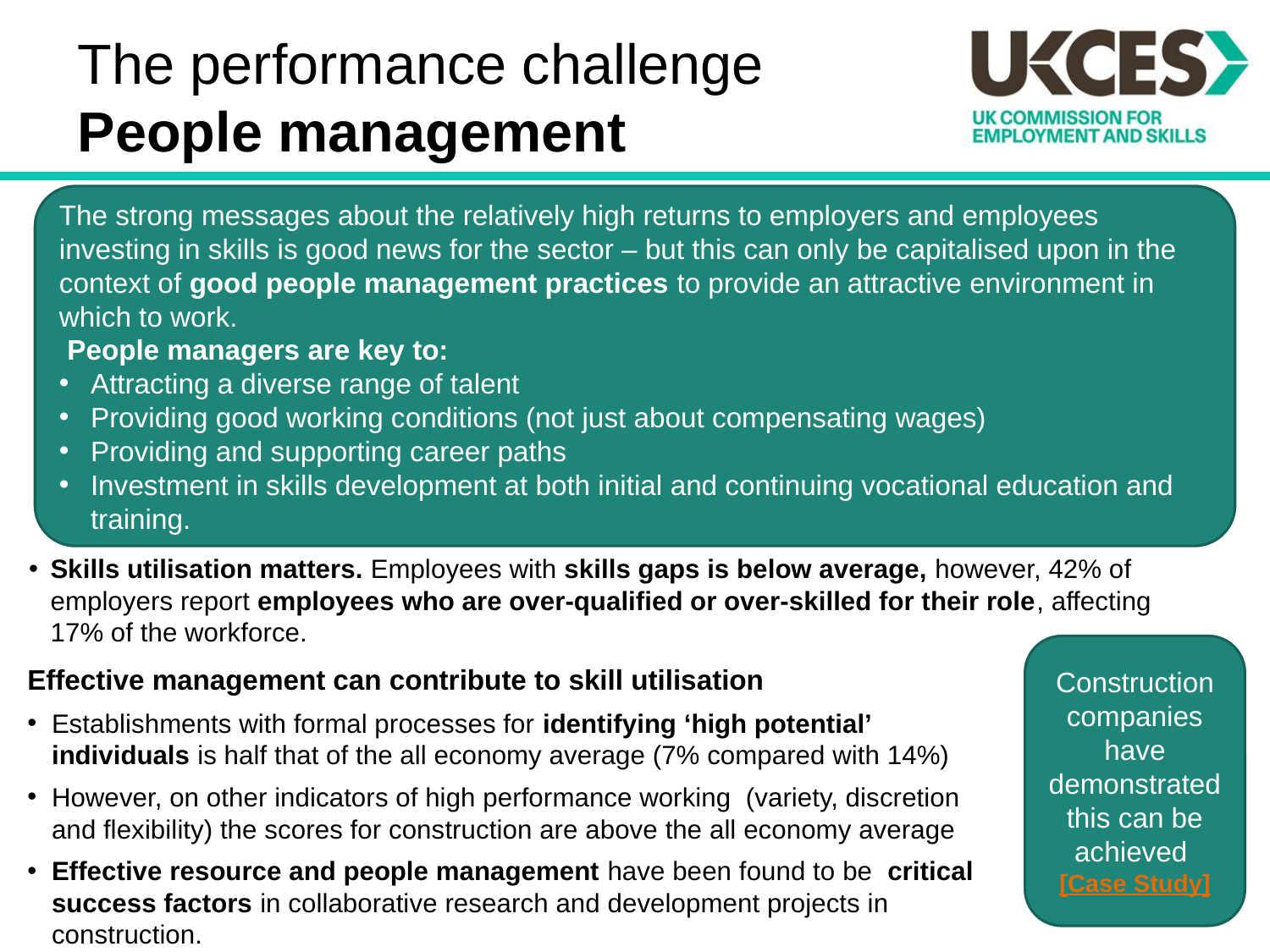

# The performance challenge People management

The strong messages about the relatively high returns to employers and employees investing in skills is good news for the sector – but this can only be capitalised upon in the context of good people management practices to provide an attractive environment in which to work.
 People managers are key to:
Attracting a diverse range of talent
Providing good working conditions (not just about compensating wages)
Providing and supporting career paths
Investment in skills development at both initial and continuing vocational education and training.

Skills utilisation matters. Employees with skills gaps is below average, however, 42% of employers report employees who are over-qualified or over-skilled for their role, affecting 17% of the workforce.

Construction companies have demonstrated this can be achieved
[Case Study]
Effective management can contribute to skill utilisation
Establishments with formal processes for identifying ‘high potential’ individuals is half that of the all economy average (7% compared with 14%)
However, on other indicators of high performance working  (variety, discretion and flexibility) the scores for construction are above the all economy average
Effective resource and people management have been found to be  critical success factors in collaborative research and development projects in construction.